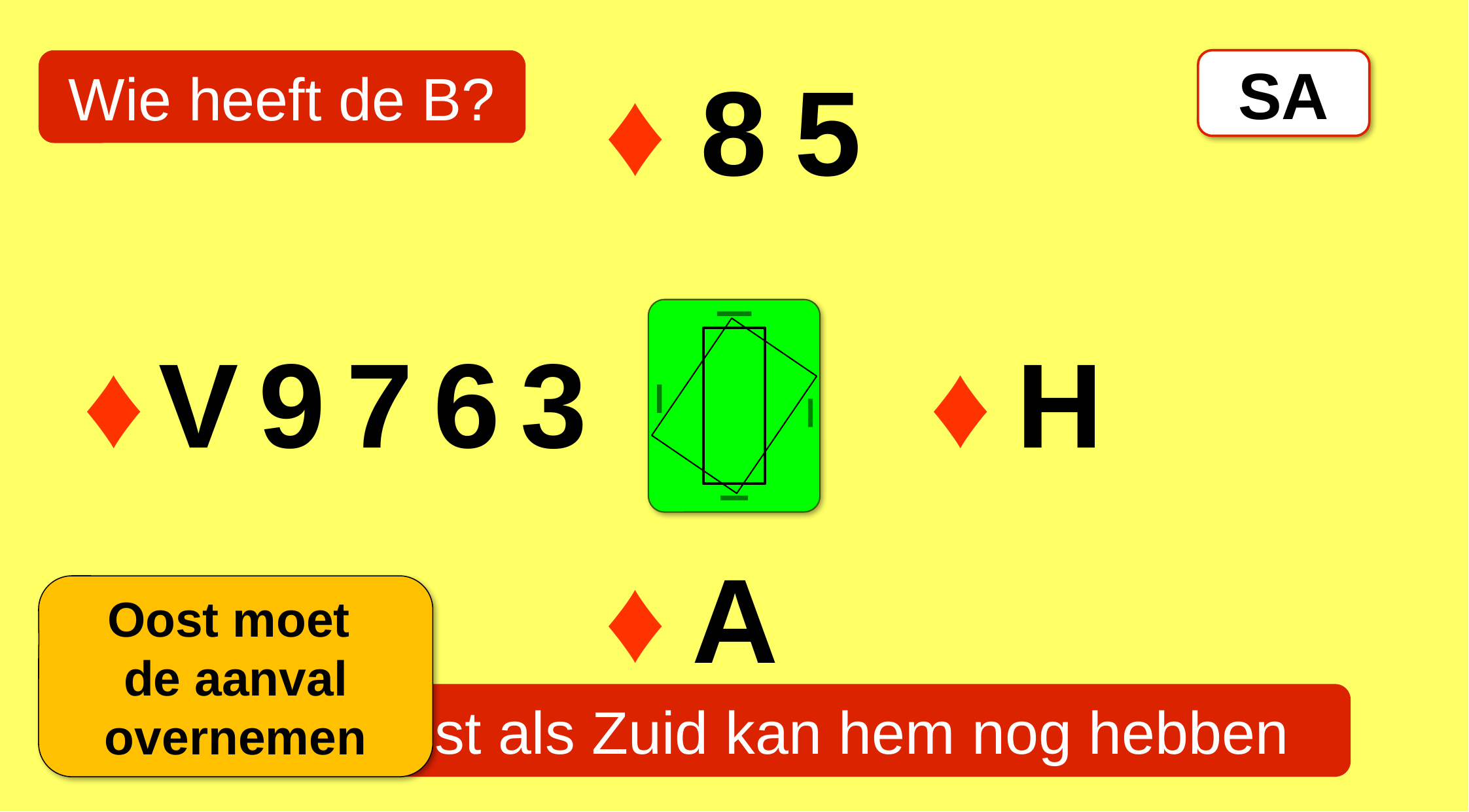

Wie heeft de B?
♦
8
5
SA

♦
V
9
7
6
3
♦
H
♦
A
Oost moet
de aanval overnemen
Zowel Oost als Zuid kan hem nog hebben